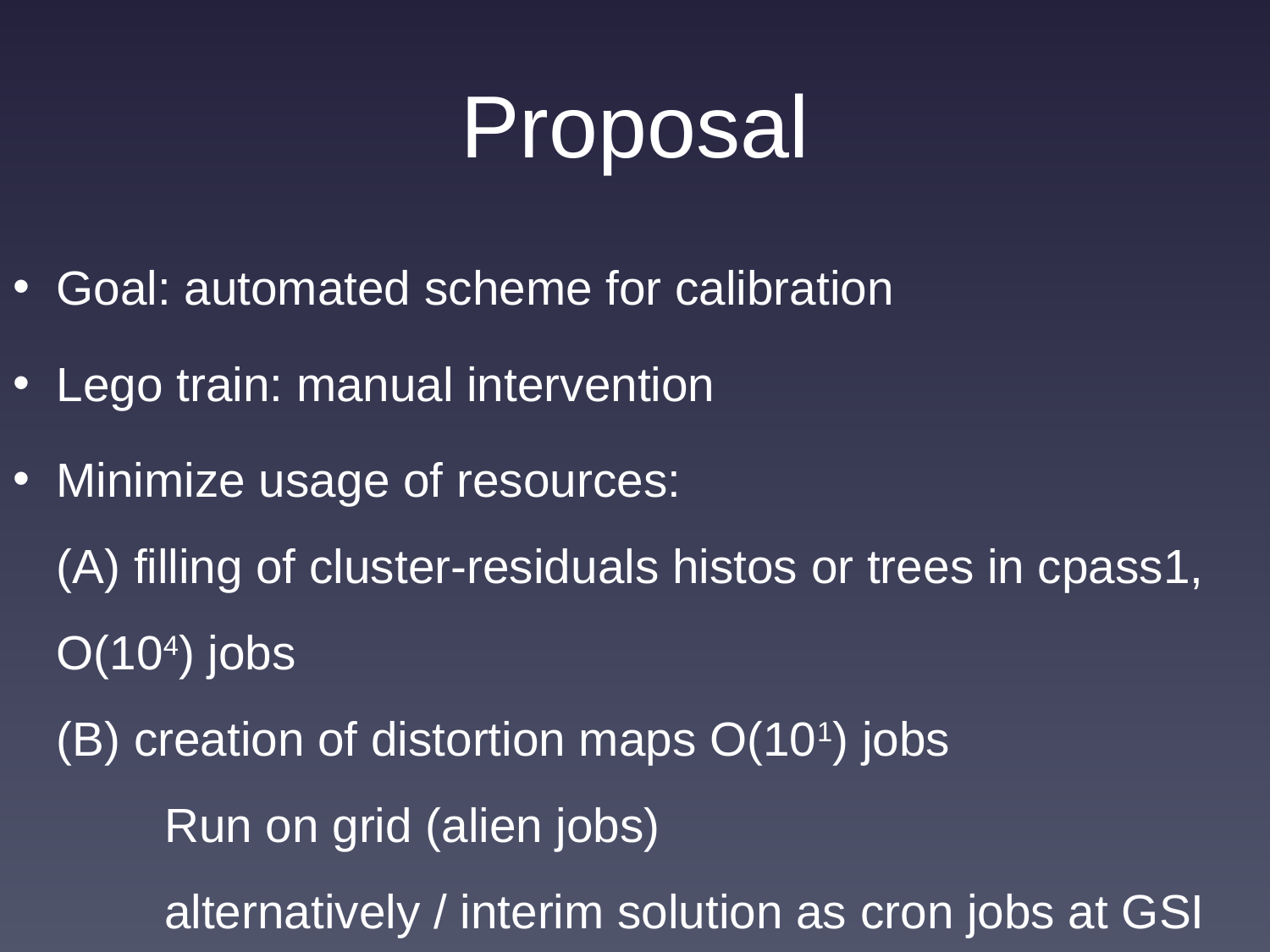

# Proposal
Goal: automated scheme for calibration
Lego train: manual intervention
Minimize usage of resources:
(A) filling of cluster-residuals histos or trees in cpass1, O(104) jobs
(B) creation of distortion maps O(101) jobs
	Run on grid (alien jobs)
	alternatively / interim solution as cron jobs at GSI